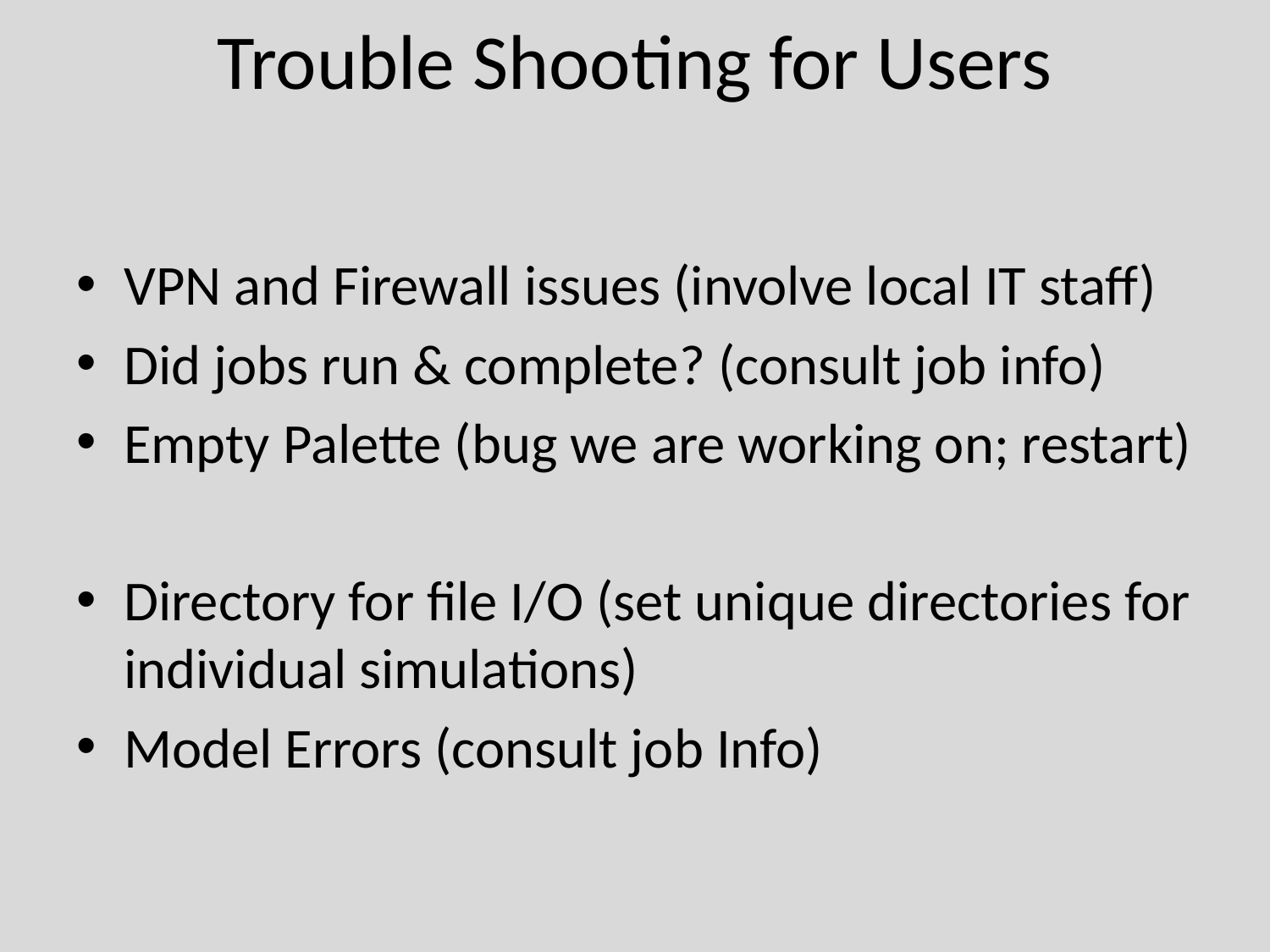

# Trouble Shooting for Users

VPN and Firewall issues (involve local IT staff)
Did jobs run & complete? (consult job info)
Empty Palette (bug we are working on; restart)

Directory for file I/O (set unique directories for individual simulations)
Model Errors (consult job Info)